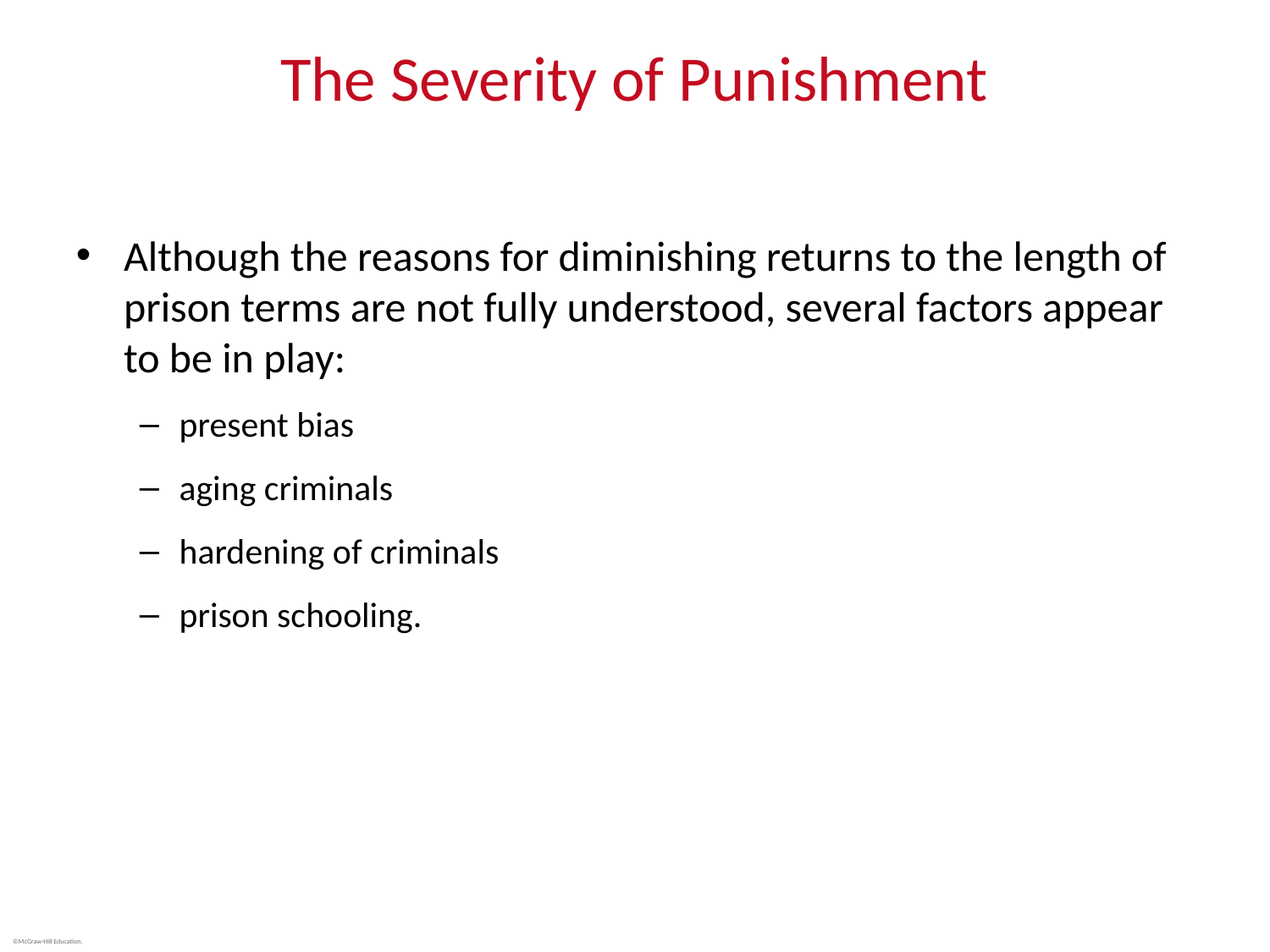

# The Severity of Punishment
Although the reasons for diminishing returns to the length of prison terms are not fully understood, several factors appear to be in play:
present bias
aging criminals
hardening of criminals
prison schooling.